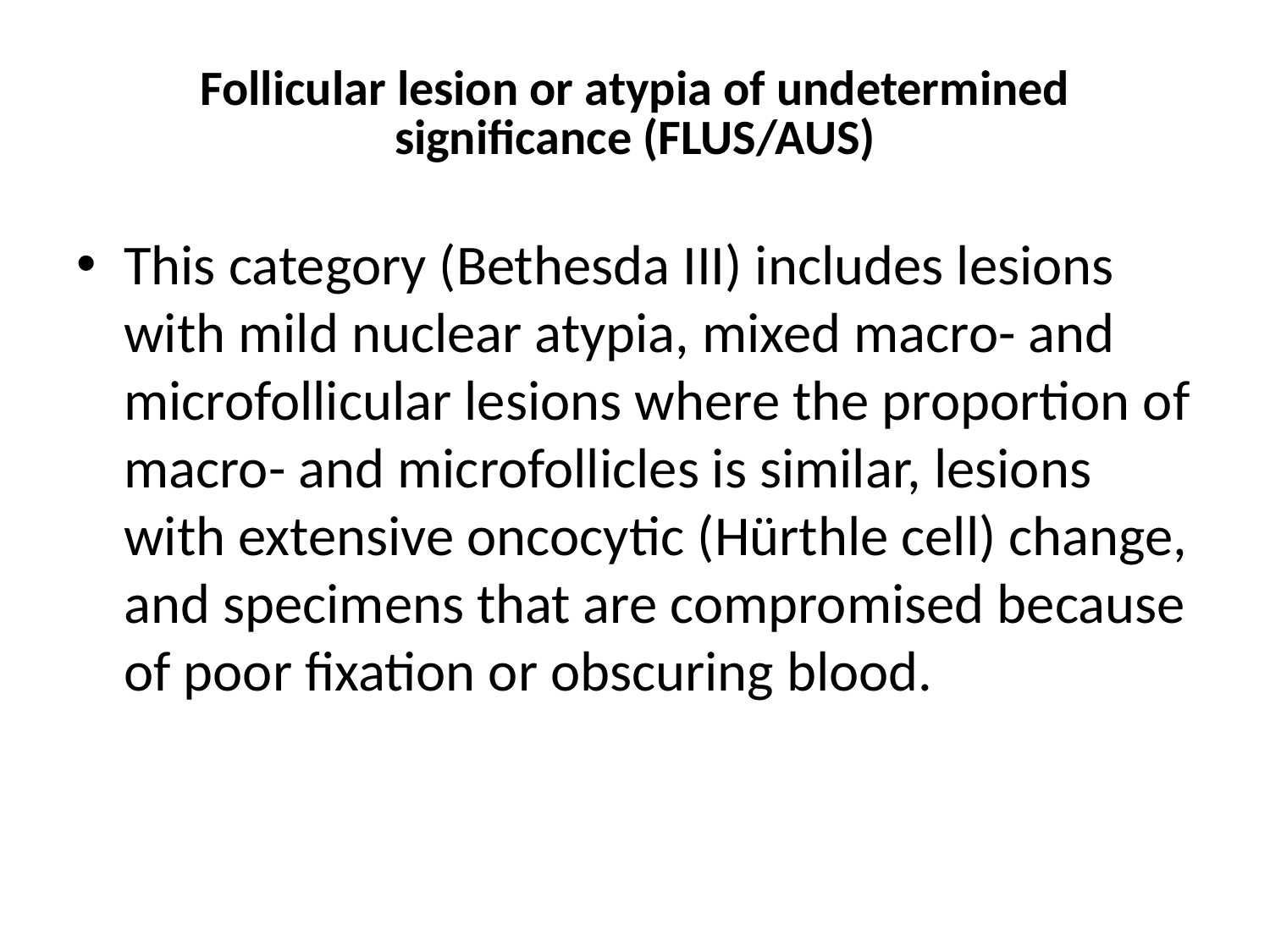

# Follicular lesion or atypia of undetermined significance (FLUS/AUS)
This category (Bethesda III) includes lesions with mild nuclear atypia, mixed macro- and microfollicular lesions where the proportion of macro- and microfollicles is similar, lesions with extensive oncocytic (Hürthle cell) change, and specimens that are compromised because of poor fixation or obscuring blood.